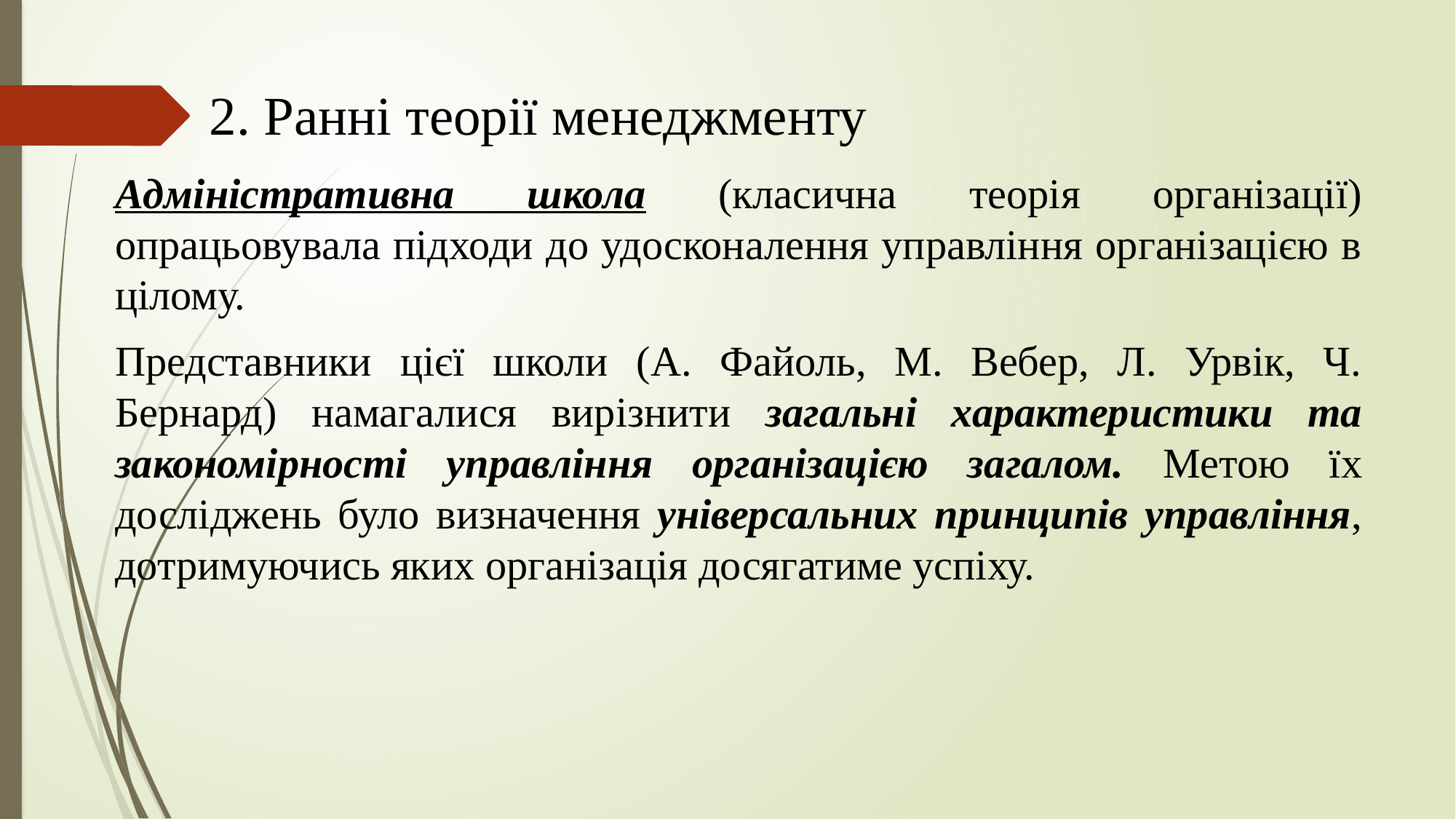

# 2. Ранні теорії менеджменту
Адміністративна школа (класична теорія організації) опрацьовувала підходи до удосконалення управління організацією в цілому.
Представники цієї школи (А. Файоль, М. Вебер, Л. Урвік, Ч. Бернард) намагалися вирізнити загальні характеристики та закономірності управління організацією загалом. Метою їх досліджень було визначення універсальних принципів управління, дотримуючись яких організація досягатиме успіху.